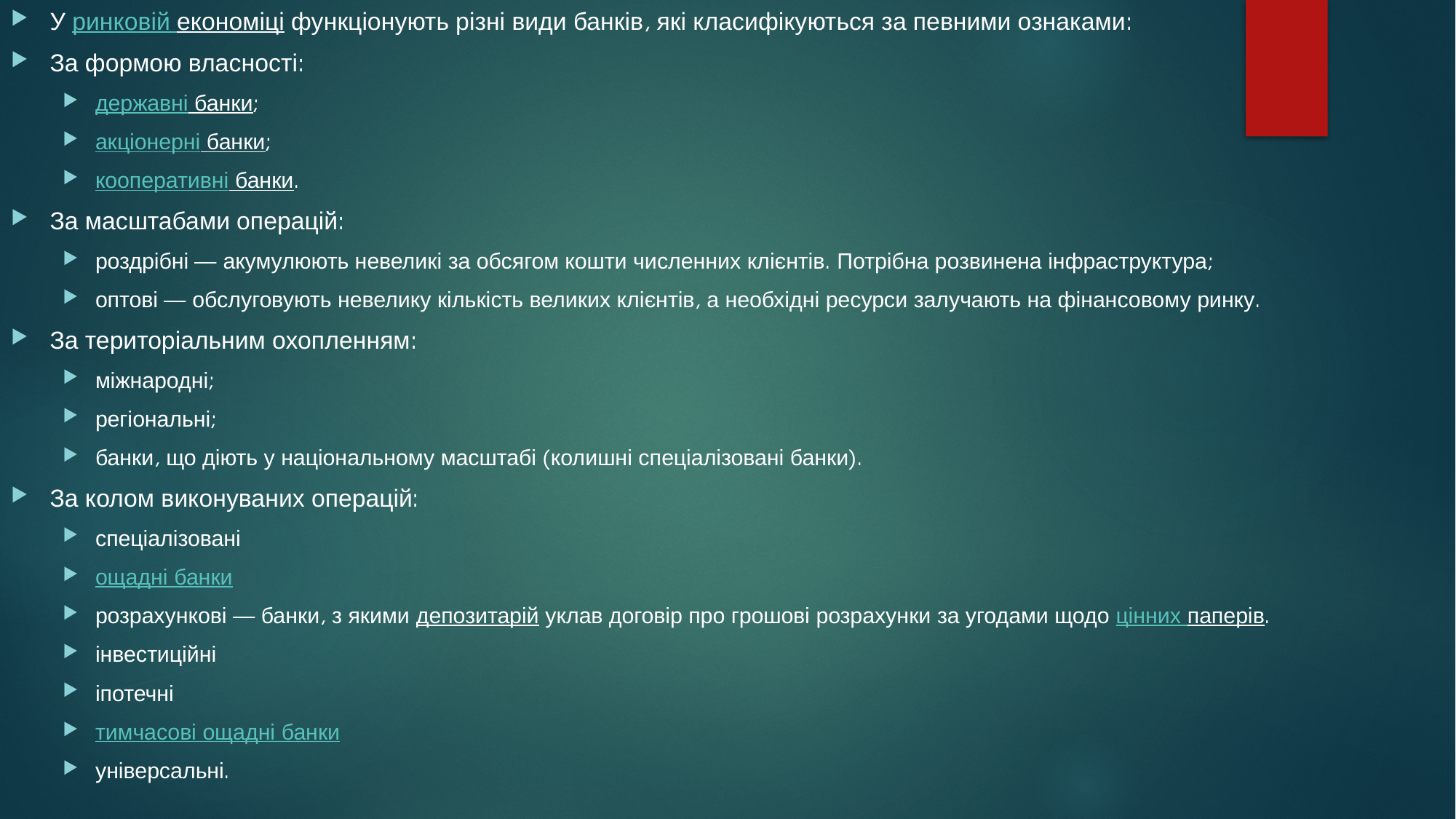

У ринковій економіці функціонують різні види банків, які класифікуються за певними ознаками:
За формою власності:
державні банки;
акціонерні банки;
кооперативні банки.
За масштабами операцій:
роздрібні — акумулюють невеликі за обсягом кошти численних клієнтів. Потрібна розвинена інфраструктура;
оптові — обслуговують невелику кількість великих клієнтів, а необхідні ресурси залучають на фінансовому ринку.
За територіальним охопленням:
міжнародні;
регіональні;
банки, що діють у національному масштабі (колишні спеціалізовані банки).
За колом виконуваних операцій:
спеціалізовані
ощадні банки
розрахункові — банки, з якими депозитарій уклав договір про грошові розрахунки за угодами щодо цінних паперів.
інвестиційні
іпотечні
тимчасові ощадні банки
універсальні.